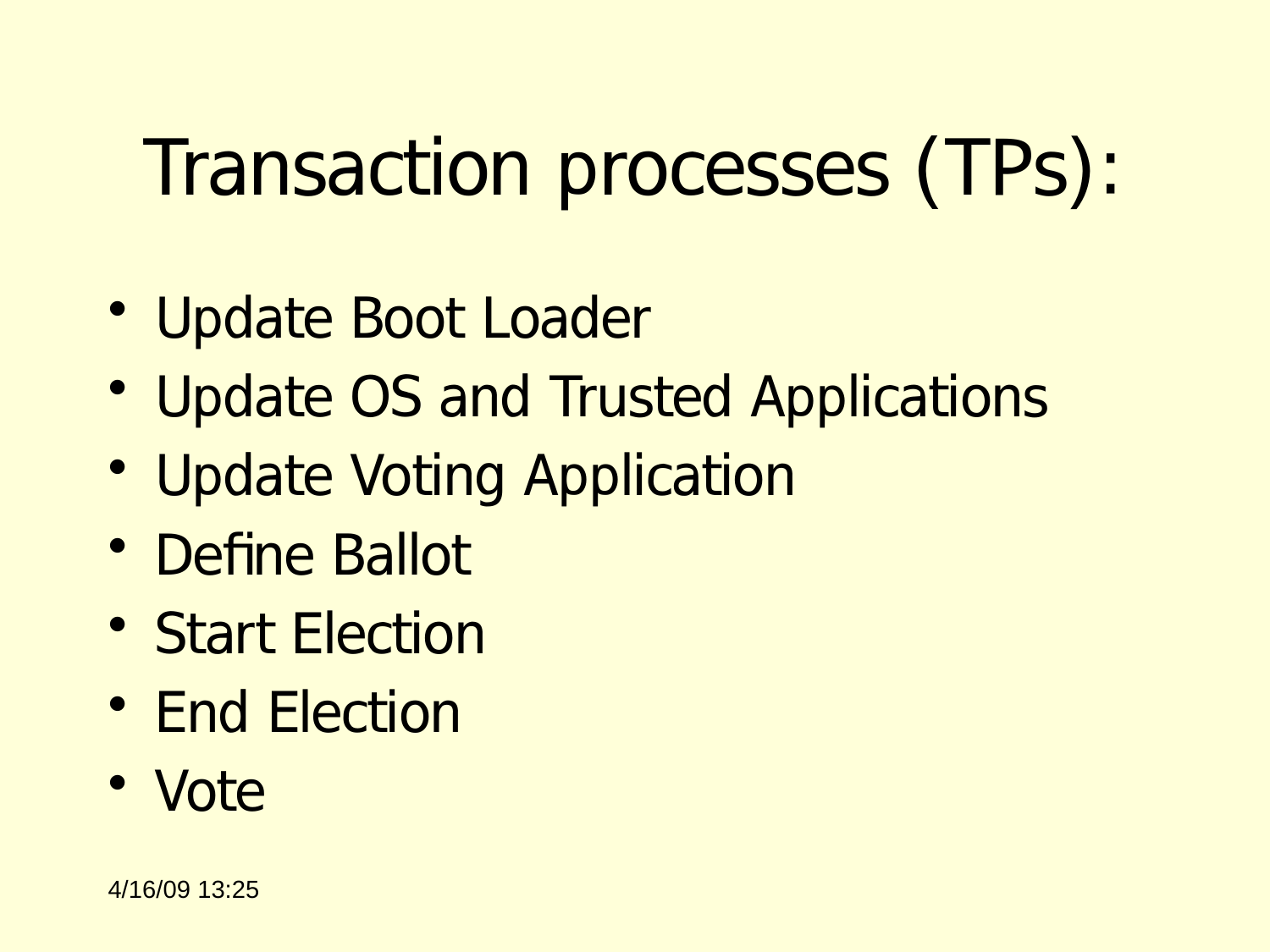

# Transaction processes (TPs):
Update Boot Loader
Update OS and Trusted Applications
Update Voting Application
Define Ballot
Start Election
End Election
Vote
4/16/09 13:25